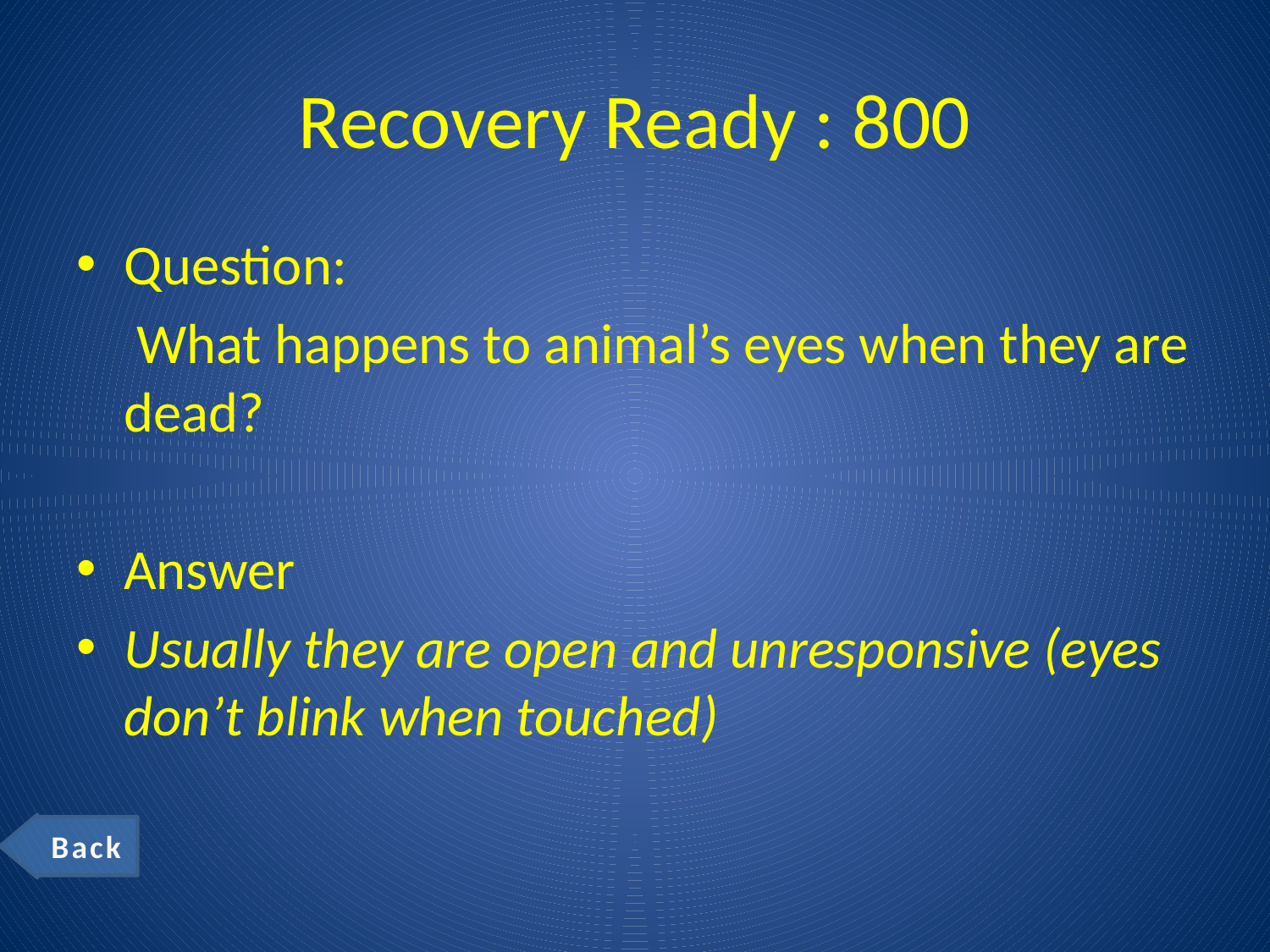

# Recovery Ready : 800
Question:
	 What happens to animal’s eyes when they are dead?

Answer
Usually they are open and unresponsive (eyes don’t blink when touched)

Back